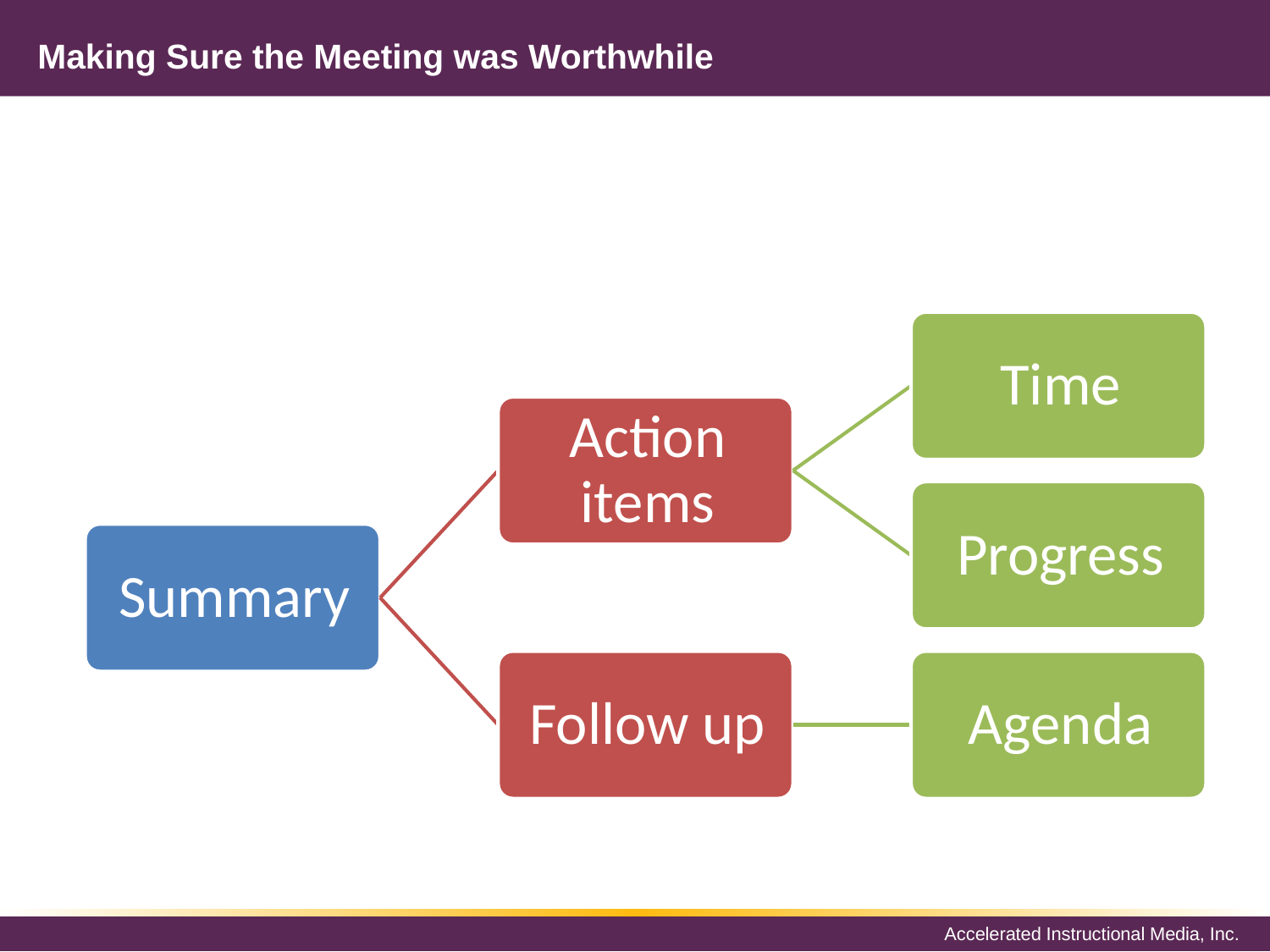

# Making Sure the Meeting was Worthwhile

Summary

Action items

Time

Progress

Follow up

Agenda